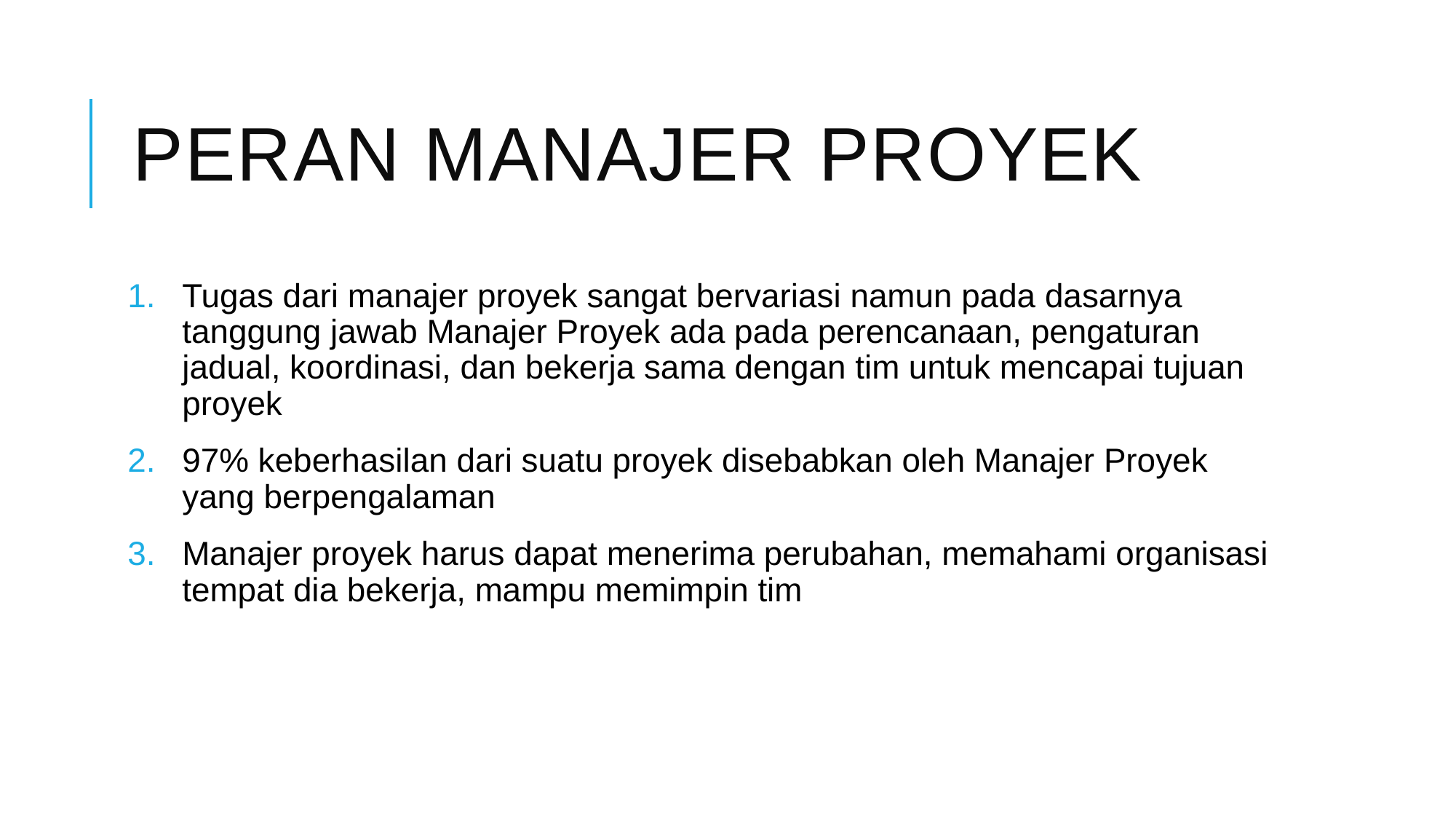

# Peran manajer proyek
Tugas dari manajer proyek sangat bervariasi namun pada dasarnya tanggung jawab Manajer Proyek ada pada perencanaan, pengaturan jadual, koordinasi, dan bekerja sama dengan tim untuk mencapai tujuan proyek
97% keberhasilan dari suatu proyek disebabkan oleh Manajer Proyek yang berpengalaman
Manajer proyek harus dapat menerima perubahan, memahami organisasi tempat dia bekerja, mampu memimpin tim